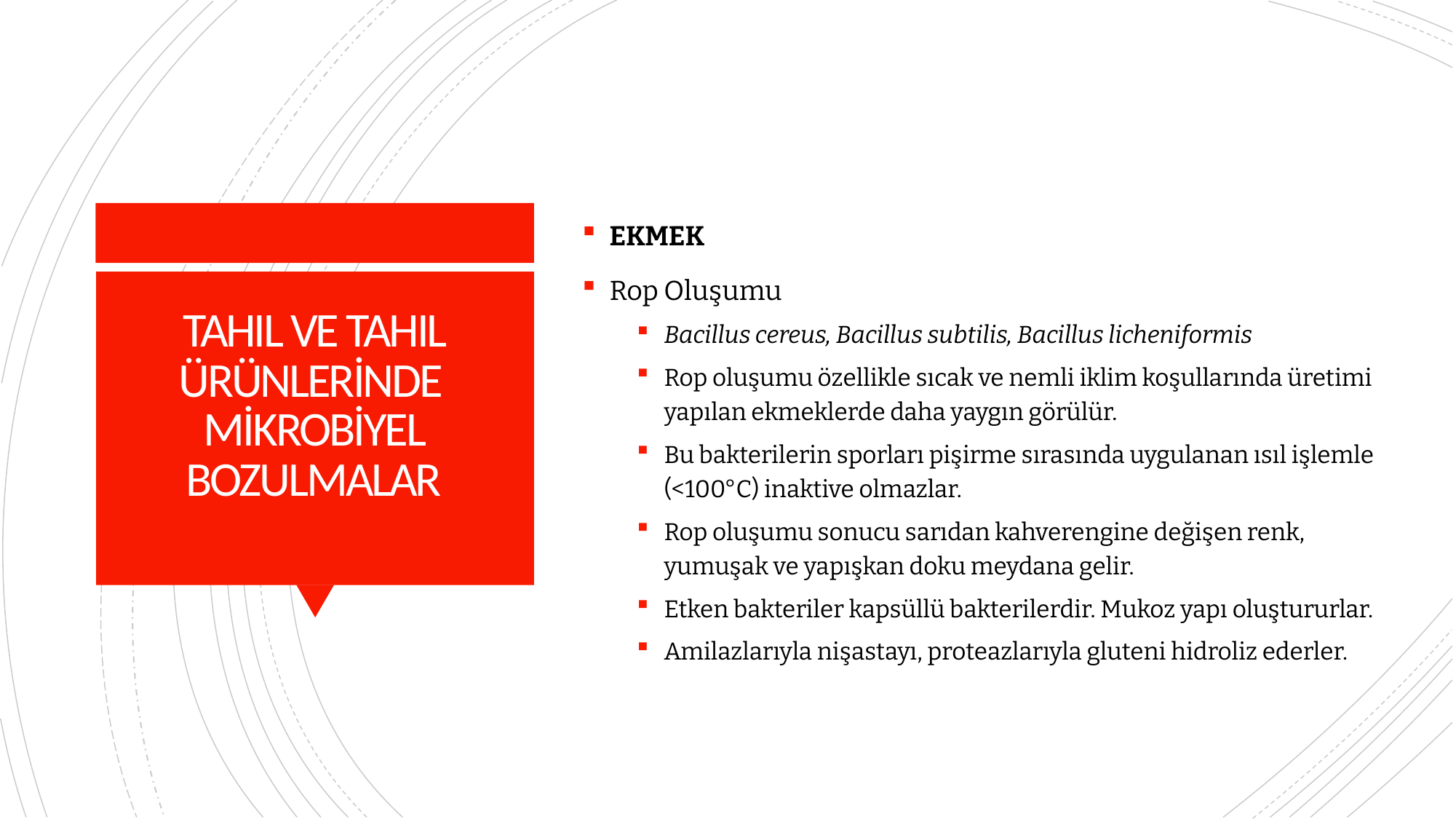

EKMEK
Rop Oluşumu
Bacillus cereus, Bacillus subtilis, Bacillus licheniformis
Rop oluşumu özellikle sıcak ve nemli iklim koşullarında üretimi yapılan ekmeklerde daha yaygın görülür.
Bu bakterilerin sporları pişirme sırasında uygulanan ısıl işlemle (<100°C) inaktive olmazlar.
Rop oluşumu sonucu sarıdan kahverengine değişen renk, yumuşak ve yapışkan doku meydana gelir.
Etken bakteriler kapsüllü bakterilerdir. Mukoz yapı oluştururlar.
Amilazlarıyla nişastayı, proteazlarıyla gluteni hidroliz ederler.

# TAHIL VE TAHIL ÜRÜNLERİNDE  MİKROBİYEL BOZULMALAR